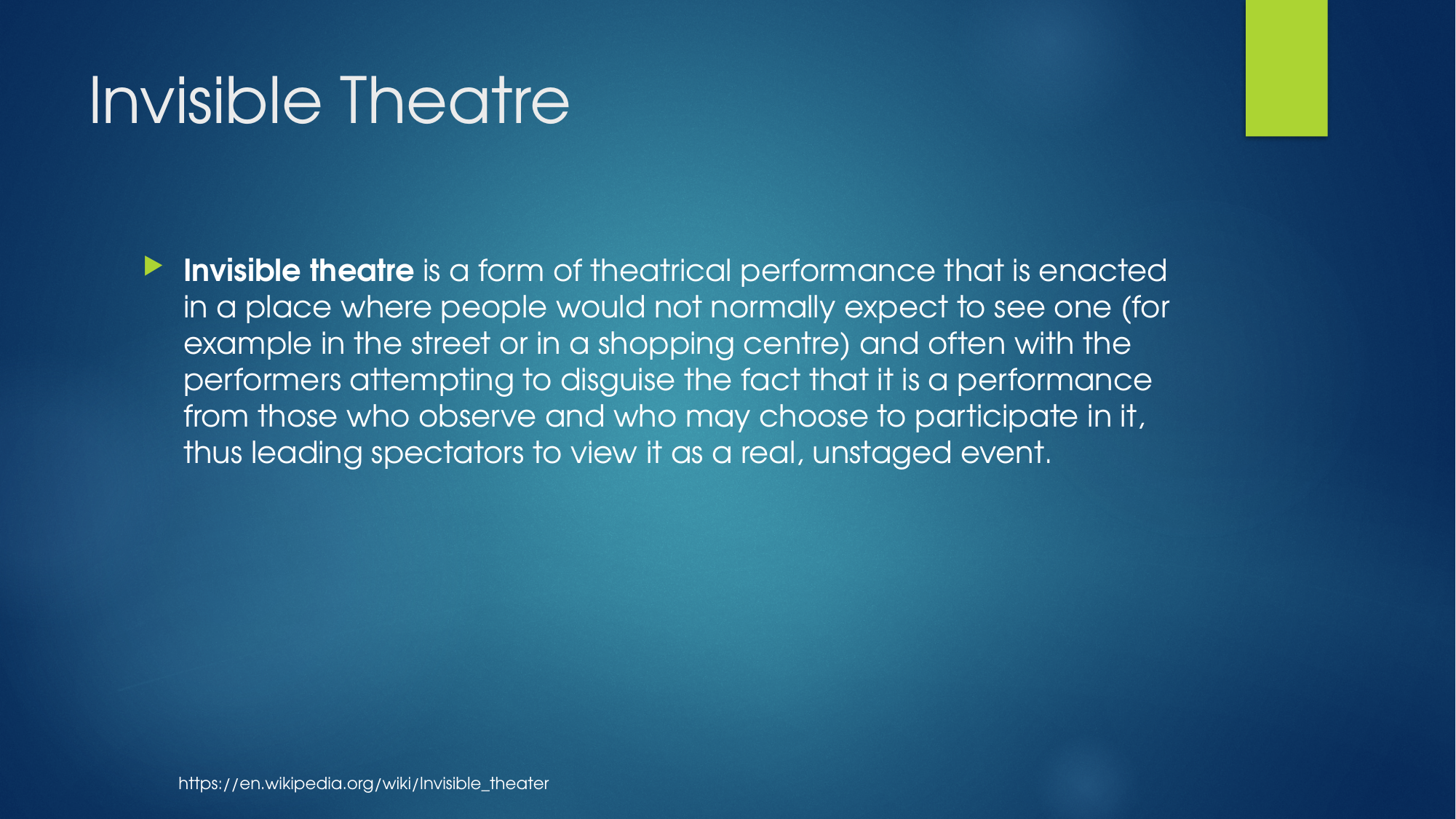

# Invisible Theatre
Invisible theatre is a form of theatrical performance that is enacted in a place where people would not normally expect to see one (for example in the street or in a shopping centre) and often with the performers attempting to disguise the fact that it is a performance from those who observe and who may choose to participate in it, thus leading spectators to view it as a real, unstaged event.
https://en.wikipedia.org/wiki/Invisible_theater